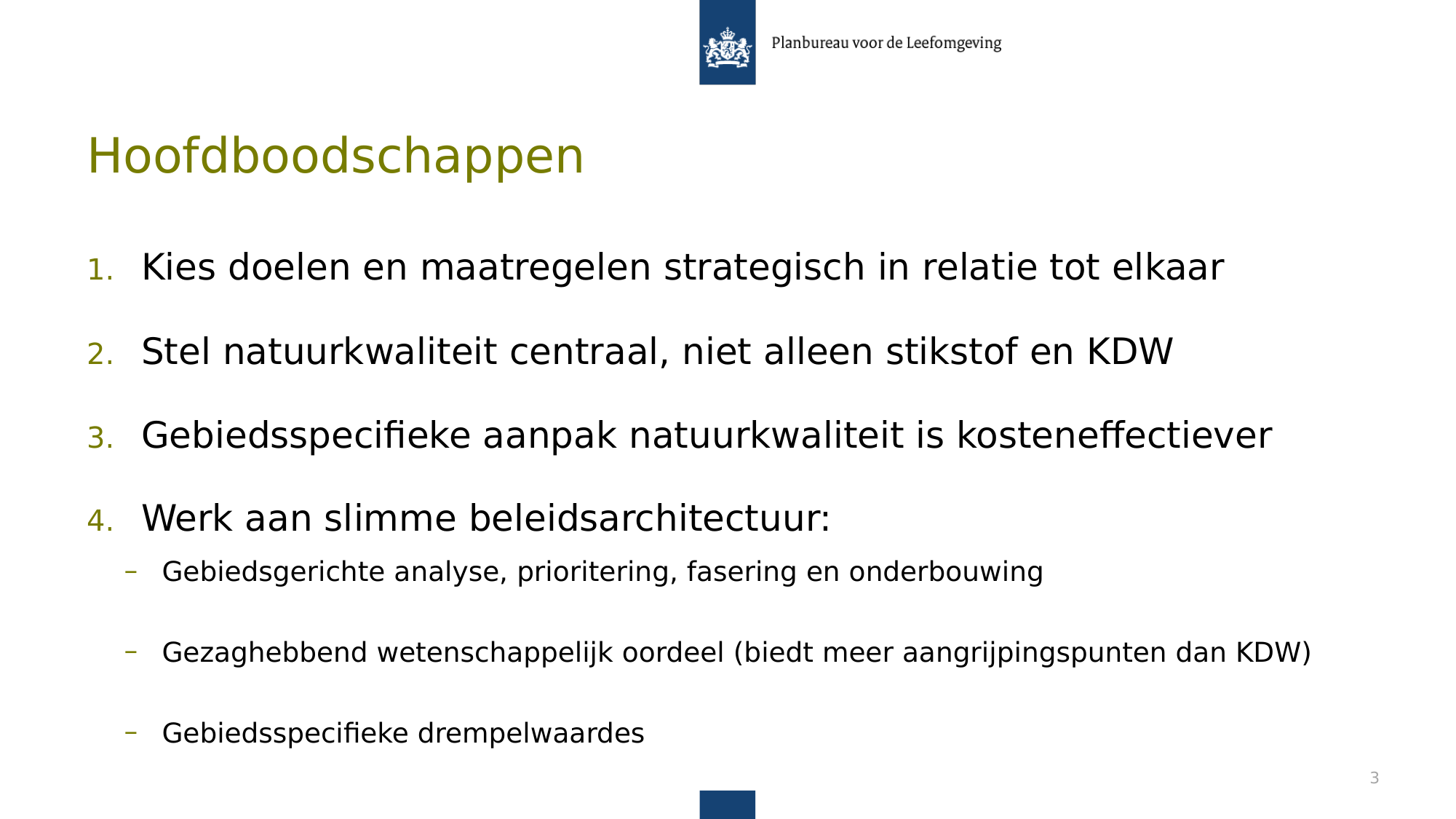

# Hoofdboodschappen
Kies doelen en maatregelen strategisch in relatie tot elkaar
Stel natuurkwaliteit centraal, niet alleen stikstof en KDW
Gebiedsspecifieke aanpak natuurkwaliteit is kosteneffectiever
Werk aan slimme beleidsarchitectuur:
Gebiedsgerichte analyse, prioritering, fasering en onderbouwing
Gezaghebbend wetenschappelijk oordeel (biedt meer aangrijpingspunten dan KDW)
Gebiedsspecifieke drempelwaardes

3